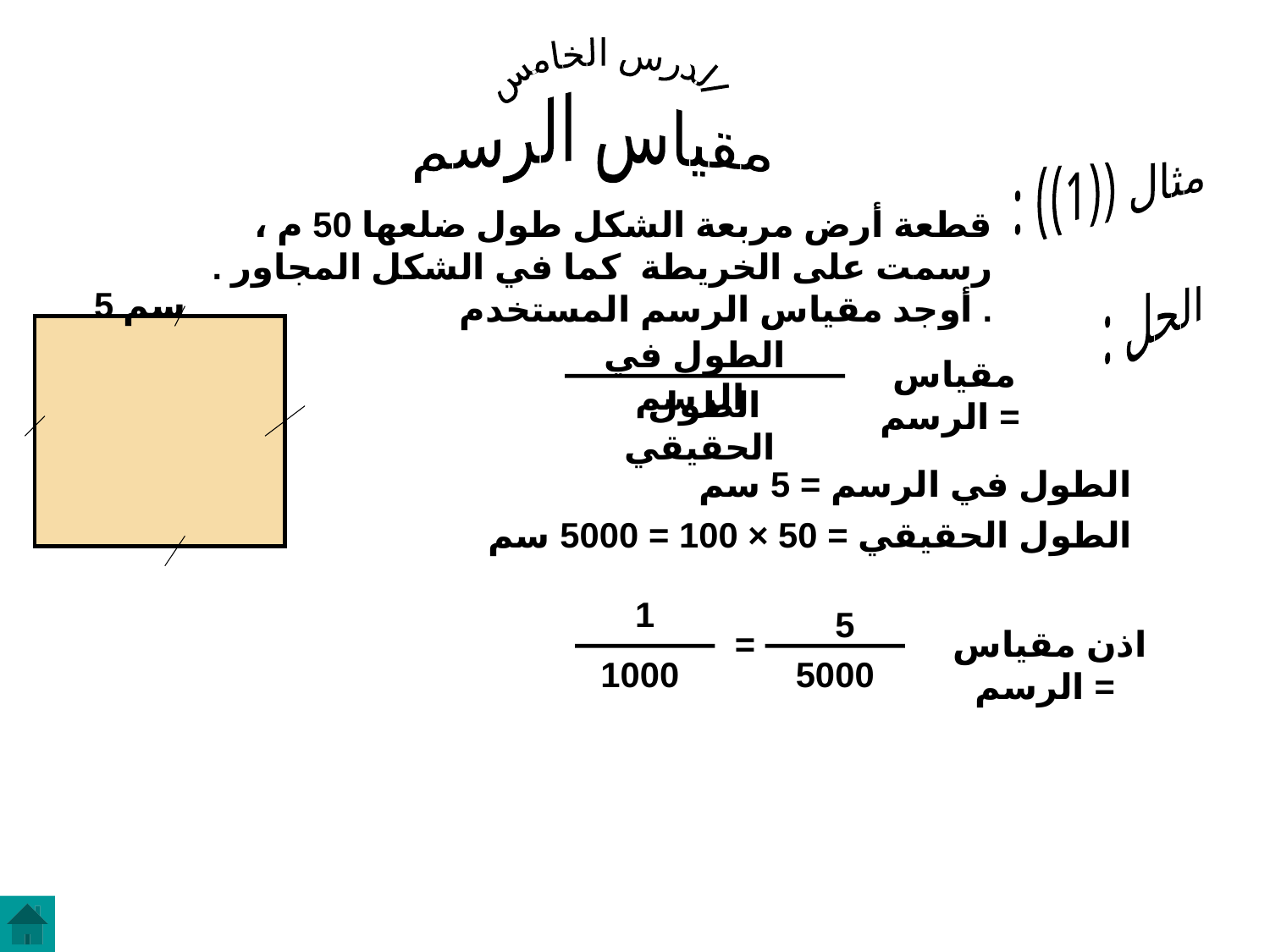

الدرس الخامس
مقياس الرسم
مثال ((1)) :
قطعة أرض مربعة الشكل طول ضلعها 50 م ، رسمت على الخريطة  كما في الشكل المجاور . أوجد مقياس الرسم المستخدم .
5 سم
الحل :

الطول في الرسم
مقياس الرسم =

الطول الحقيقي

الطول في الرسم = 5 سم
الطول الحقيقي = 50 × 100 = 5000 سم

1
5
=
اذن مقياس الرسم =
1000

5000